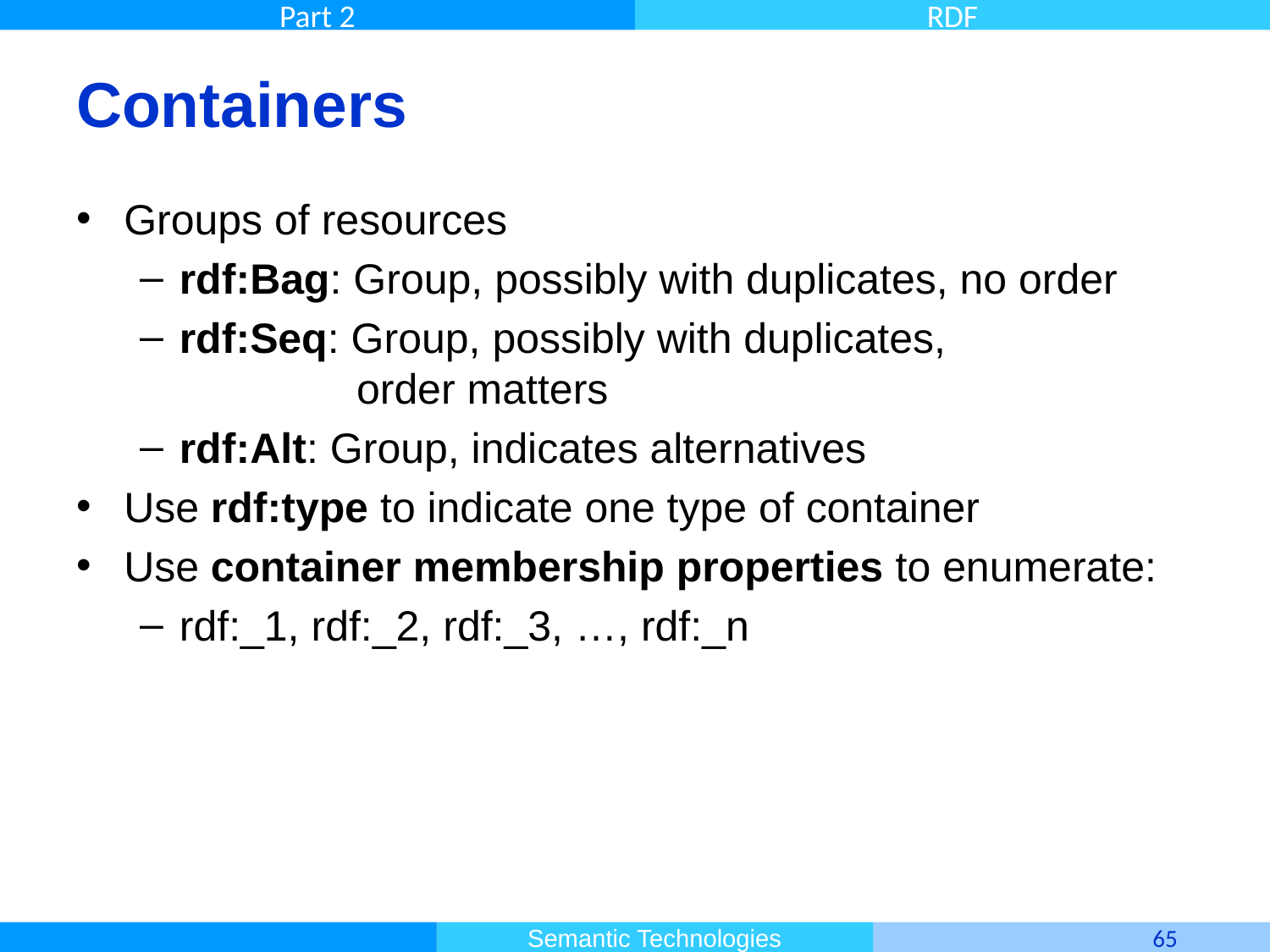

# Containers
Groups of resources
rdf:Bag: Group, possibly with duplicates, no order
rdf:Seq: Group, possibly with duplicates,
               order matters
rdf:Alt: Group, indicates alternatives
Use rdf:type to indicate one type of container
Use container membership properties to enumerate:
rdf:_1, rdf:_2, rdf:_3, …, rdf:_n